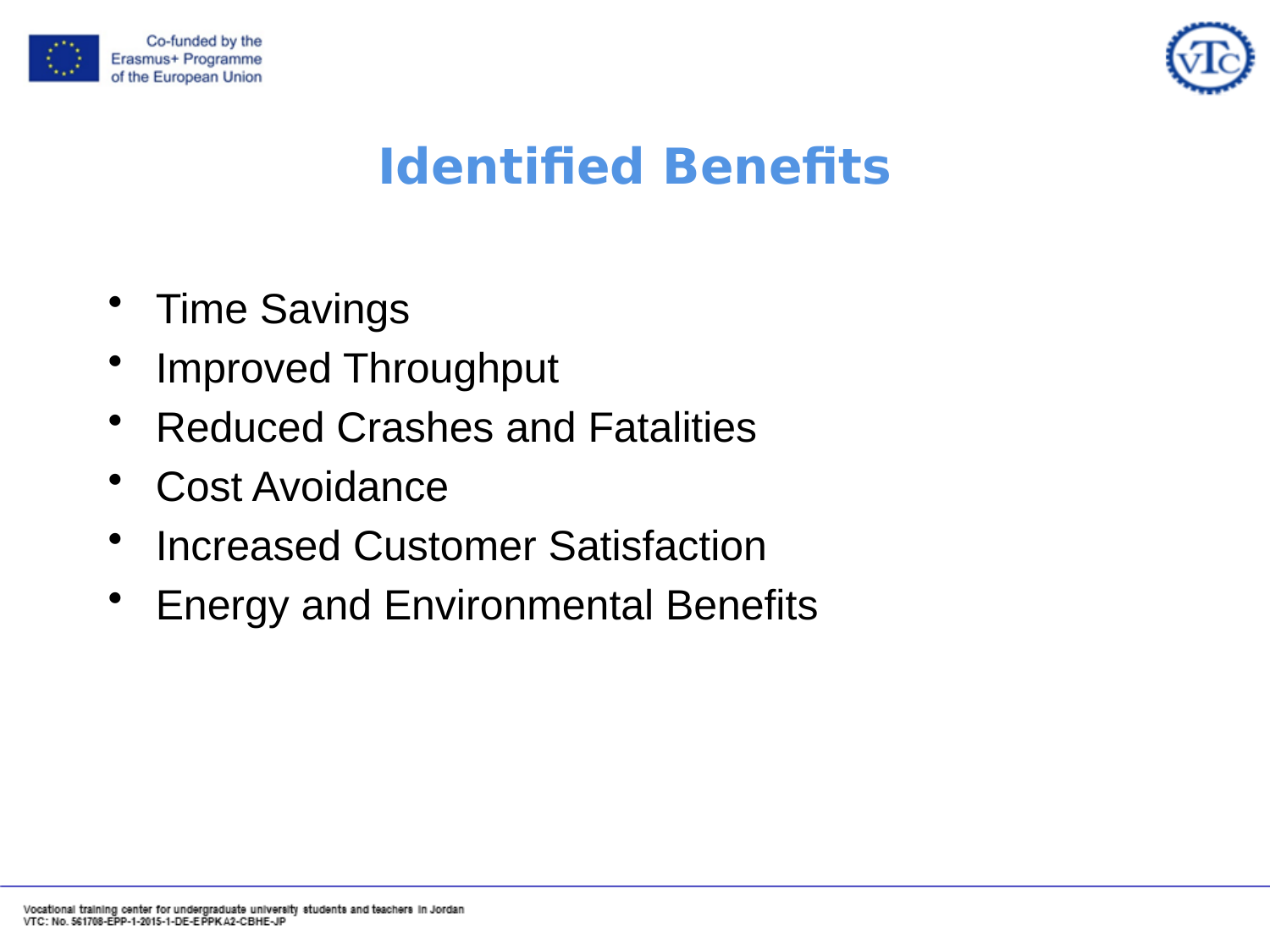

# Identified Benefits
Time Savings
Improved Throughput
Reduced Crashes and Fatalities
Cost Avoidance
Increased Customer Satisfaction
Energy and Environmental Benefits